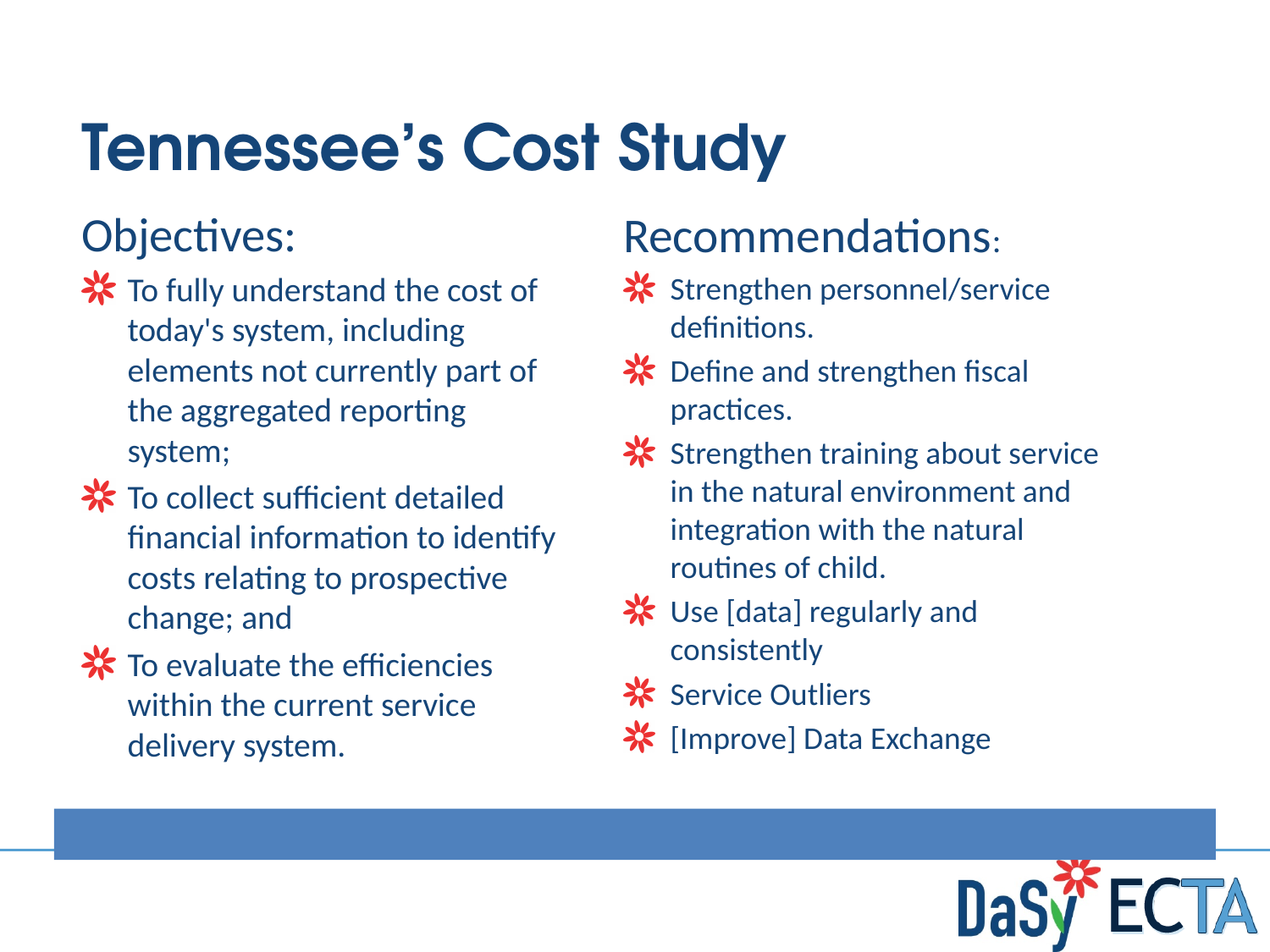

# Tennessee’s Cost Study
Objectives:
To fully understand the cost of today's system, including elements not currently part of the aggregated reporting system;
To collect sufficient detailed financial information to identify costs relating to prospective change; and
To evaluate the efficiencies within the current service delivery system.
Recommendations:
Strengthen personnel/service definitions.
Define and strengthen fiscal practices.
Strengthen training about service in the natural environment and integration with the natural routines of child.
Use [data] regularly and consistently
Service Outliers
[Improve] Data Exchange